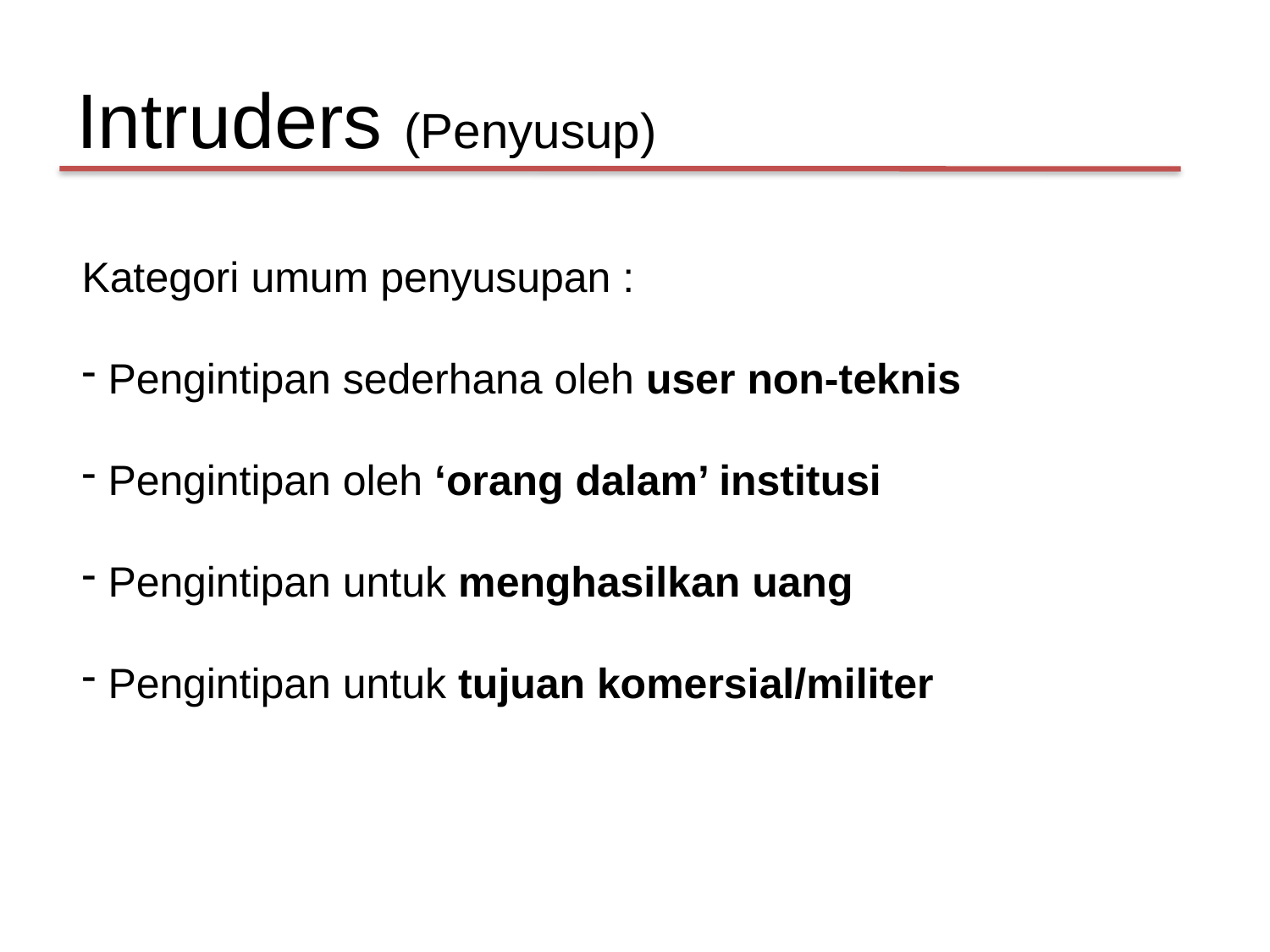

Intruders (Penyusup)
Kategori umum penyusupan :
 Pengintipan sederhana oleh user non-teknis
 Pengintipan oleh ‘orang dalam’ institusi
 Pengintipan untuk menghasilkan uang
 Pengintipan untuk tujuan komersial/militer